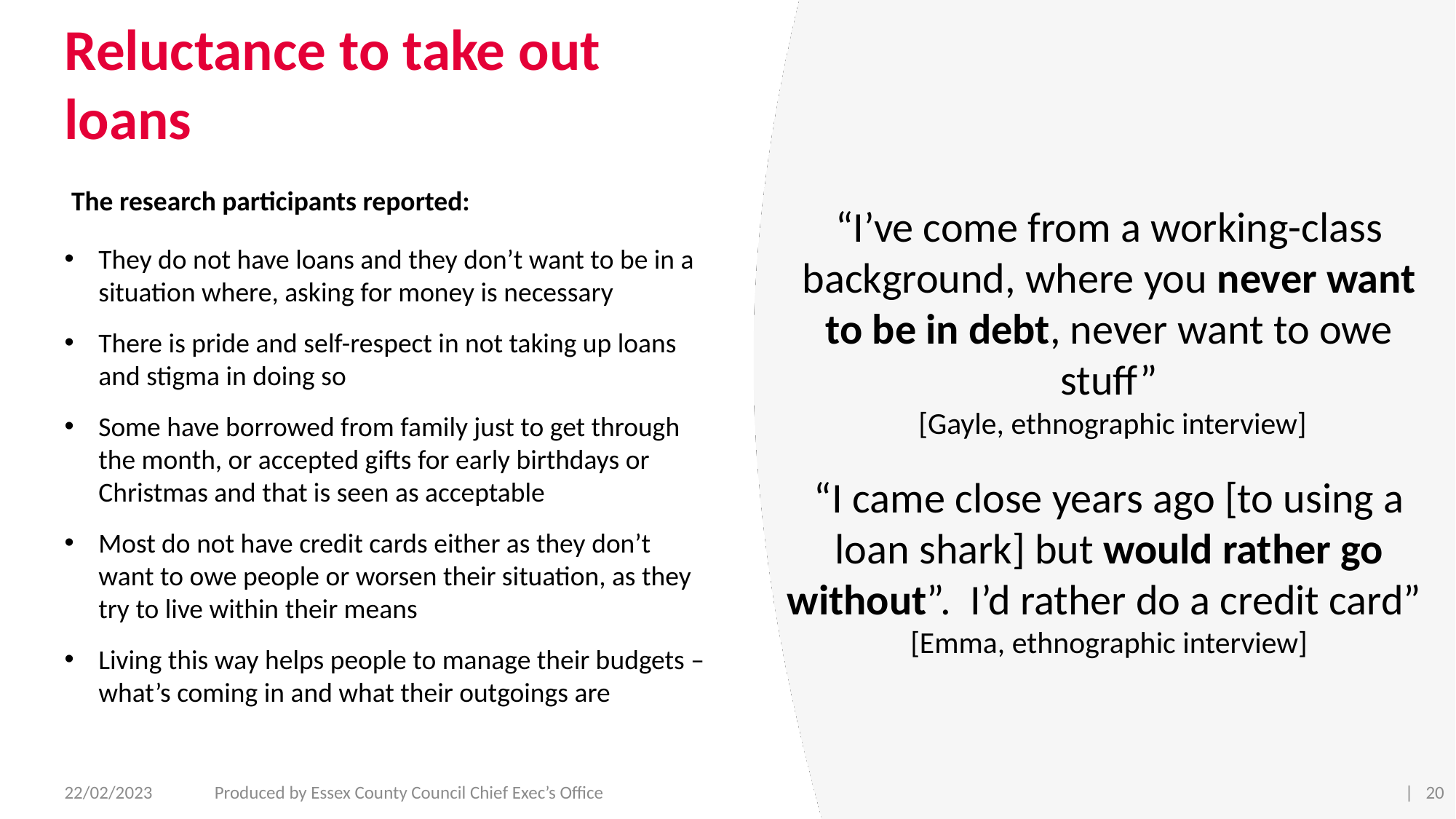

# Reluctance to take out loans
The research participants reported:
“I’ve come from a working-class background, where you never want to be in debt, never want to owe stuff”
 [Gayle, ethnographic interview]
“I came close years ago [to using a loan shark] but would rather go without”.  I’d rather do a credit card”
[Emma, ethnographic interview]
They do not have loans and they don’t want to be in a situation where, asking for money is necessary
There is pride and self-respect in not taking up loans and stigma in doing so
Some have borrowed from family just to get through the month, or accepted gifts for early birthdays or Christmas and that is seen as acceptable
Most do not have credit cards either as they don’t want to owe people or worsen their situation, as they try to live within their means
Living this way helps people to manage their budgets – what’s coming in and what their outgoings are

22/02/2023
Produced by Essex County Council Chief Exec’s Office
|   20